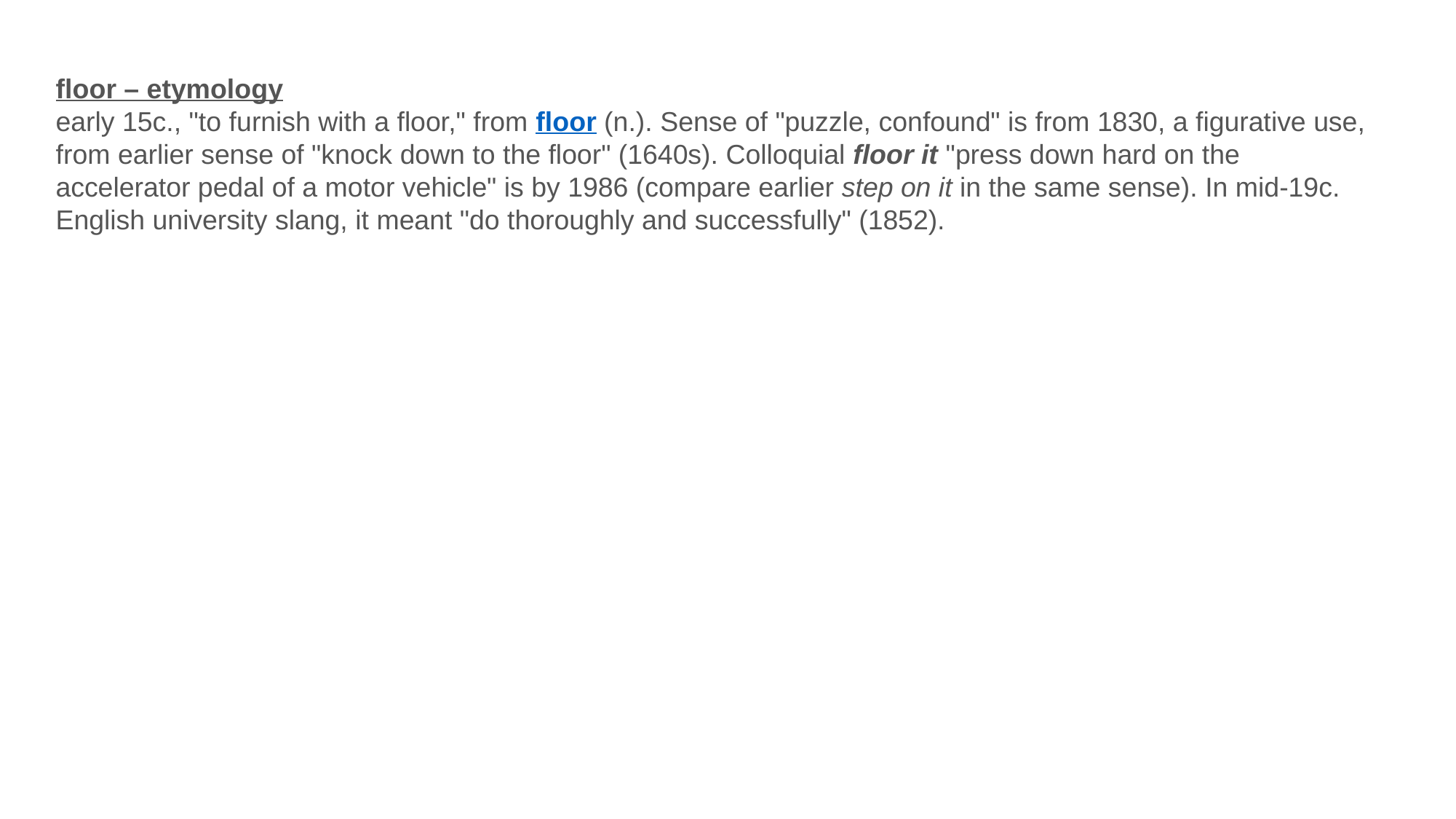

floor – etymology
early 15c., "to furnish with a floor," from floor (n.). Sense of "puzzle, confound" is from 1830, a figurative use, from earlier sense of "knock down to the floor" (1640s). Colloquial floor it "press down hard on the accelerator pedal of a motor vehicle" is by 1986 (compare earlier step on it in the same sense). In mid-19c. English university slang, it meant "do thoroughly and successfully" (1852).